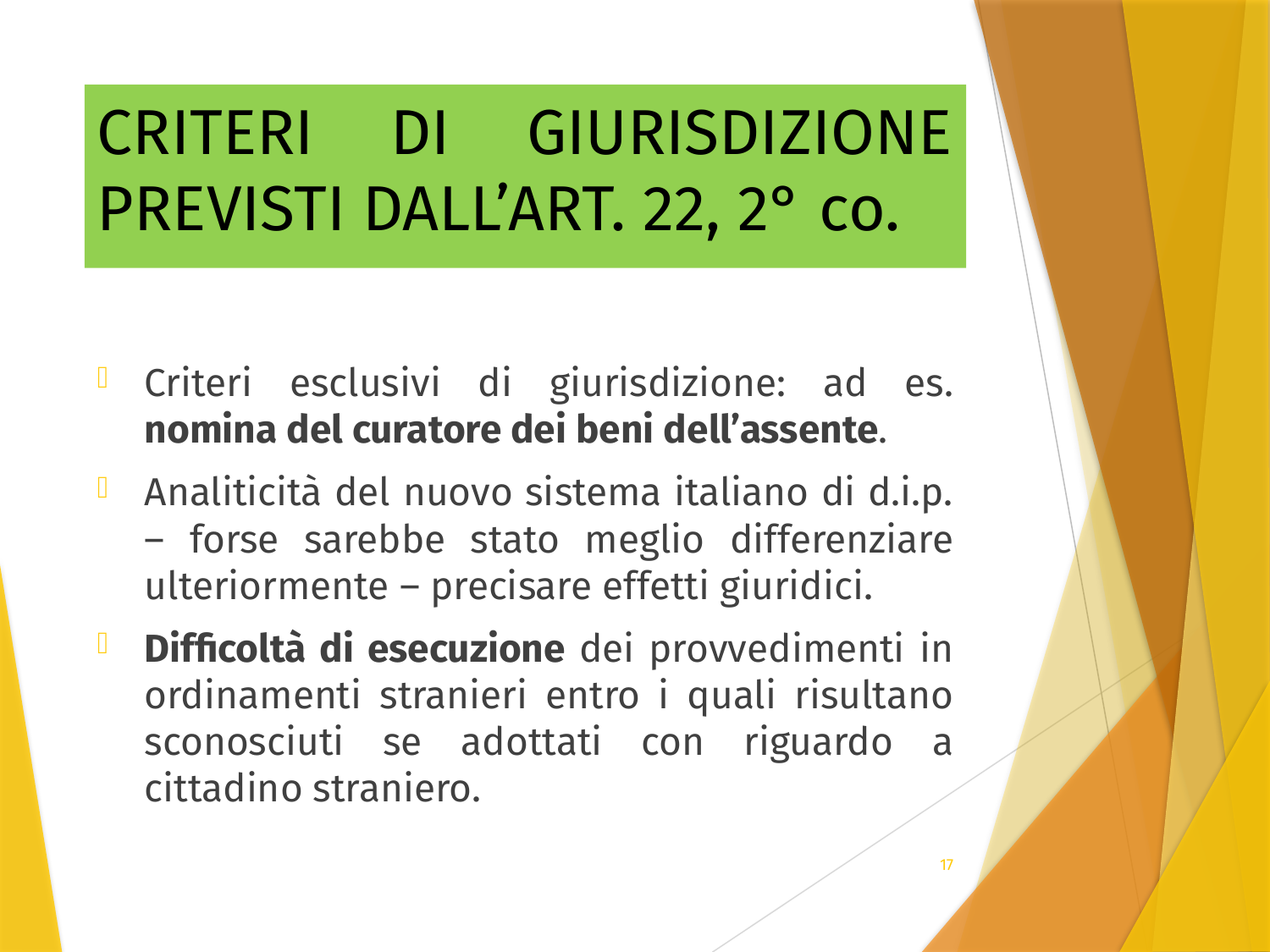

# CRITERI DI GIURISDIZIONE PREVISTI DALL’ART. 22, 2° co.

Criteri esclusivi di giurisdizione: ad es. nomina del curatore dei beni dell’assente.
Analiticità del nuovo sistema italiano di d.i.p. – forse sarebbe stato meglio differenziare ulteriormente – precisare effetti giuridici.
Difficoltà di esecuzione dei provvedimenti in ordinamenti stranieri entro i quali risultano sconosciuti se adottati con riguardo a cittadino straniero.
17